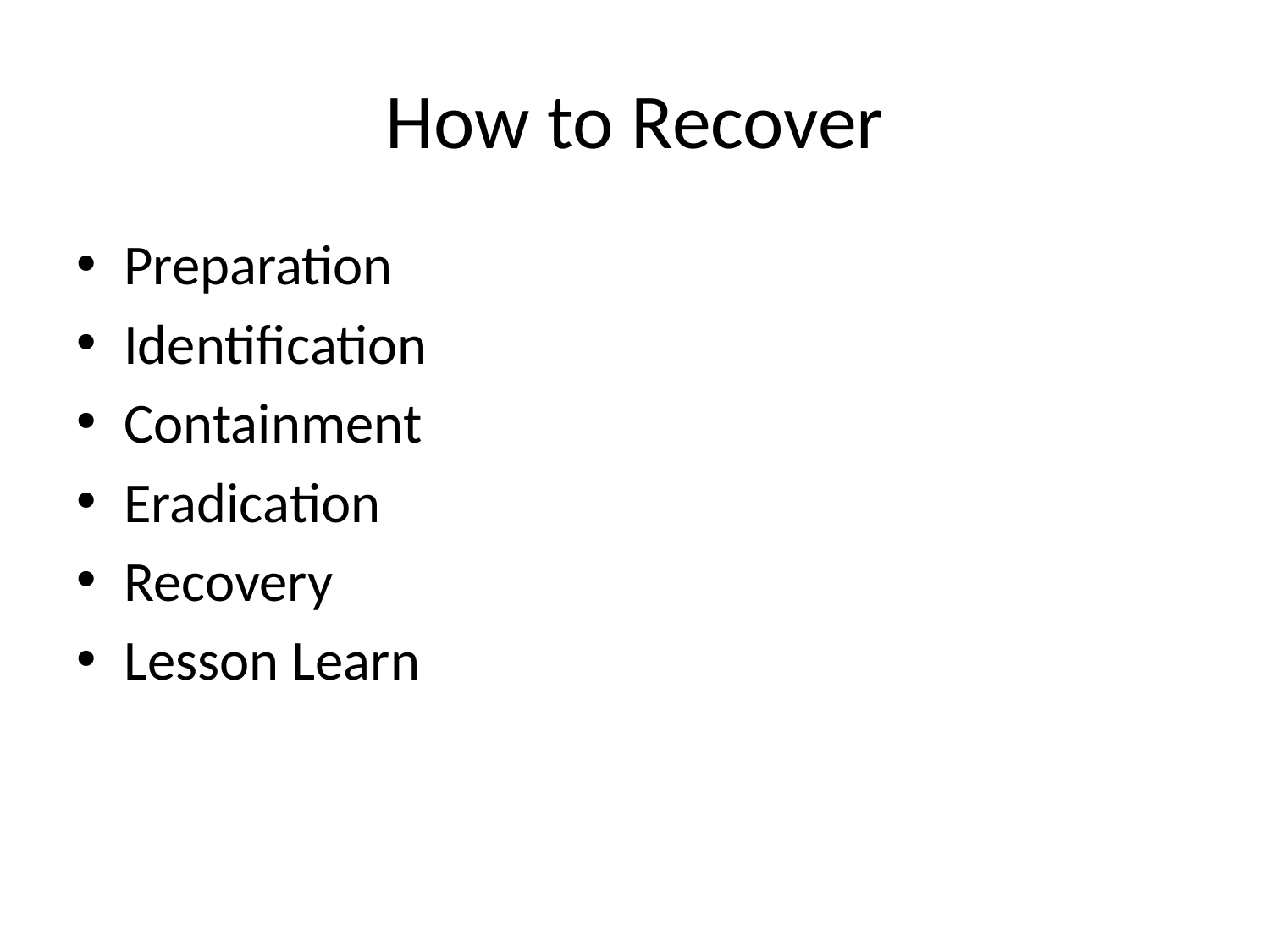

# How to Recover
Preparation
Identification
Containment
Eradication
Recovery
Lesson Learn